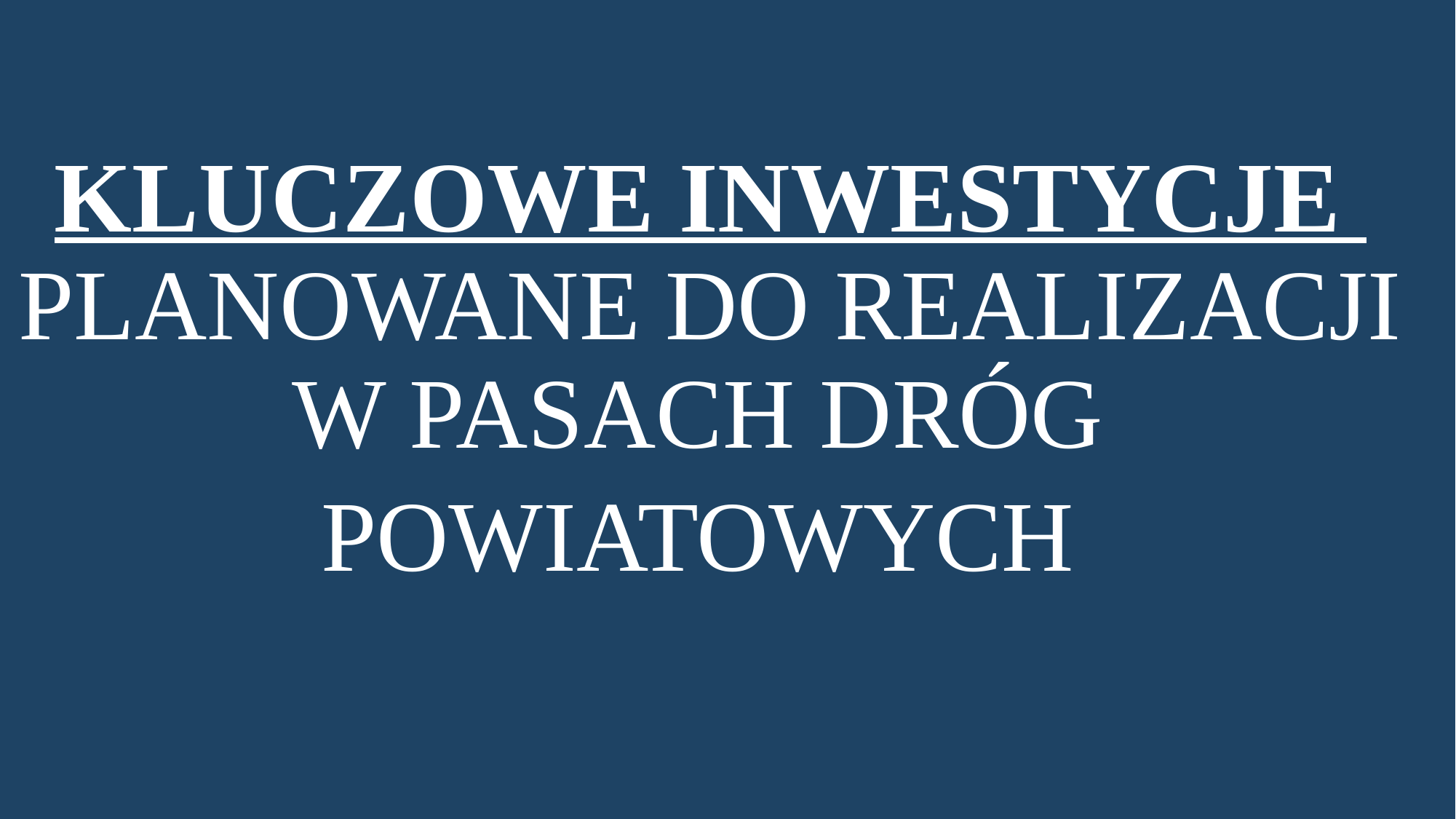

KLUCZOWE INWESTYCJE  PLANOWANE DO REALIZACJI W PASACH DRÓG
POWIATOWYCH